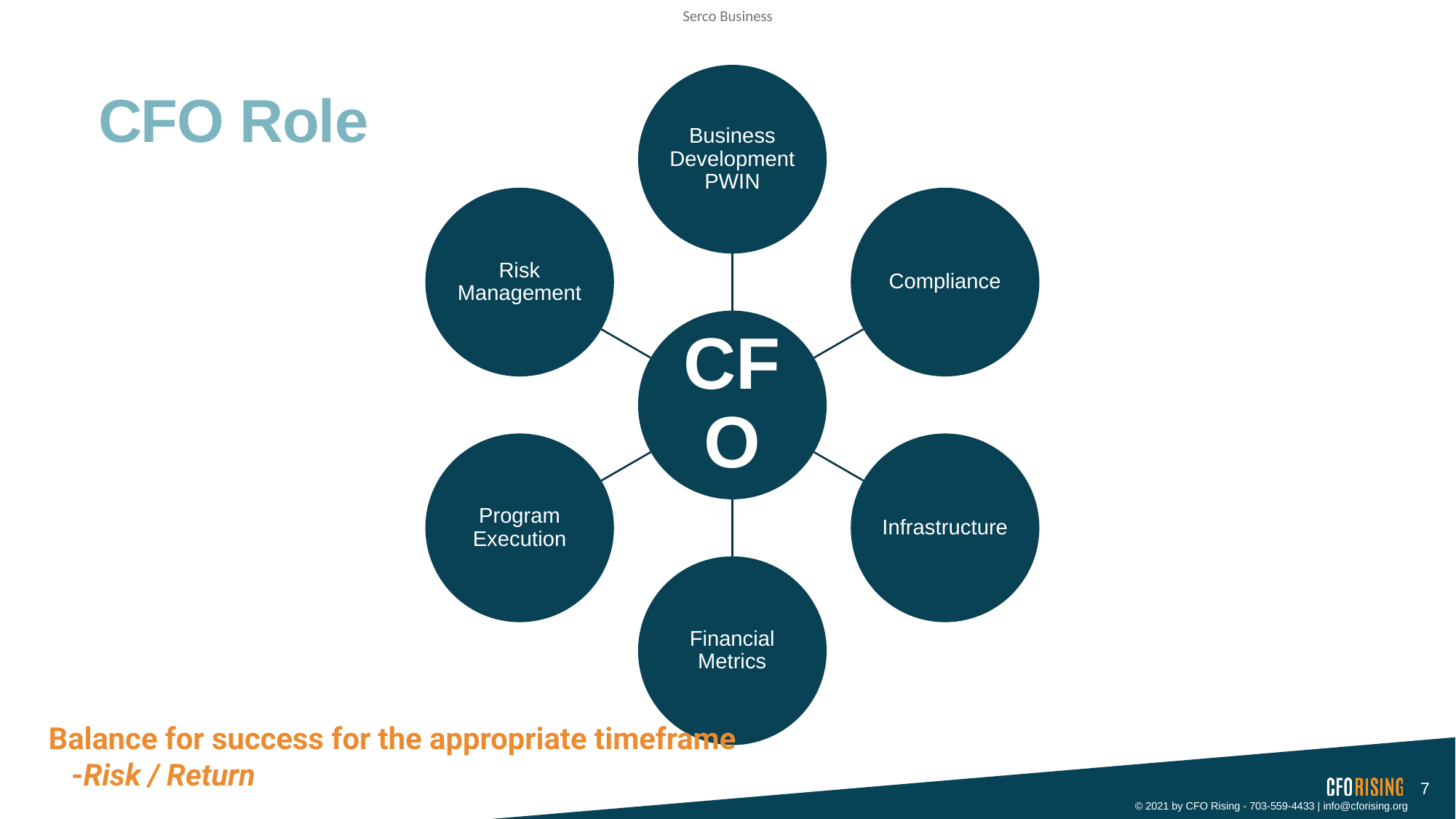

# CFO Role
CFO

Business Development PWIN

Compliance

Infrastructure

Financial Metrics

Program Execution

Risk Management
Balance for success for the appropriate timeframe
   -Risk / Return
7